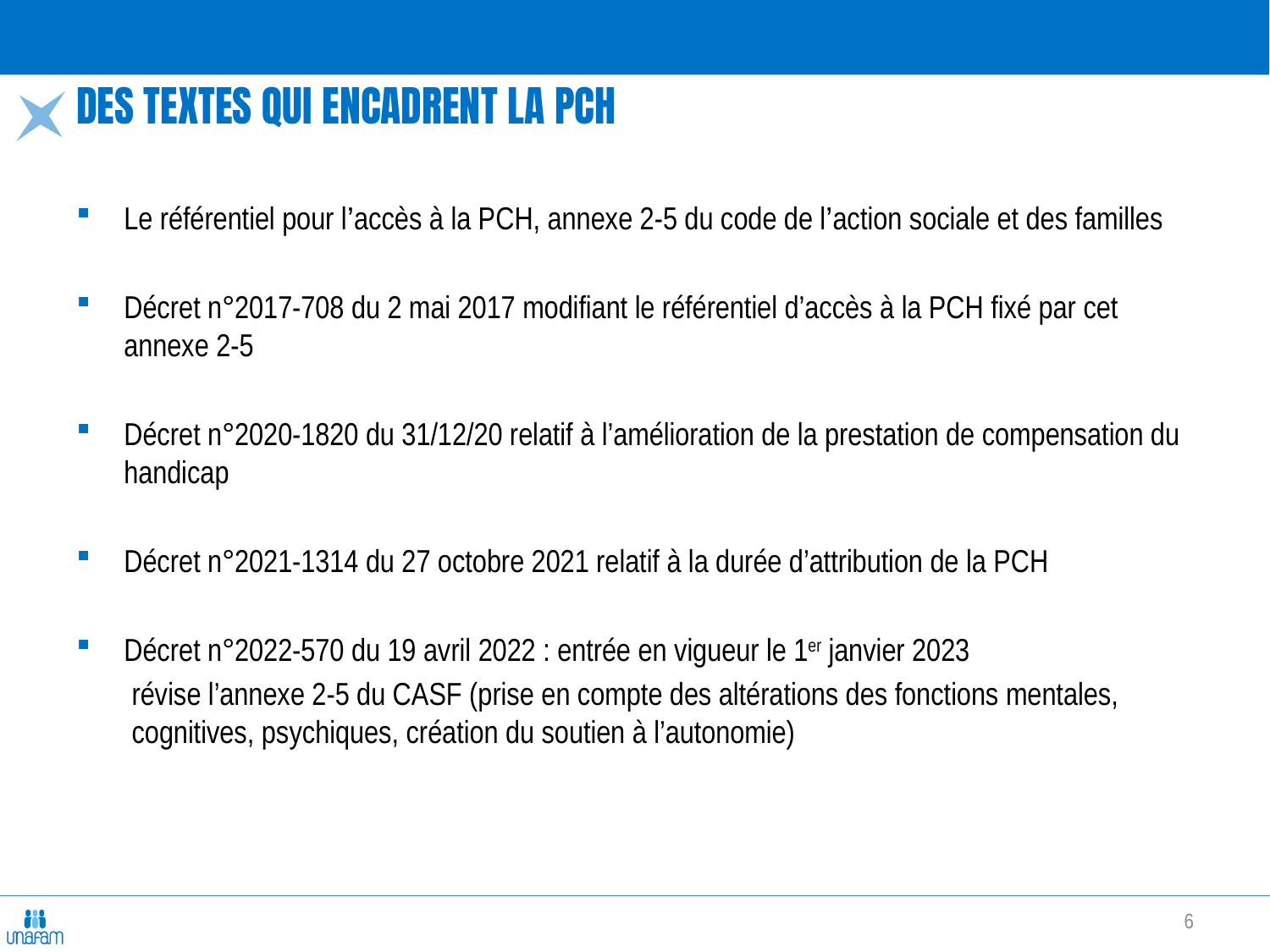

# DES Textes qui encadrent la PCH
Le référentiel pour l’accès à la PCH, annexe 2-5 du code de l’action sociale et des familles

Décret n°2017-708 du 2 mai 2017 modifiant le référentiel d’accès à la PCH fixé par cet annexe 2-5

Décret n°2020-1820 du 31/12/20 relatif à l’amélioration de la prestation de compensation du handicap

Décret n°2021-1314 du 27 octobre 2021 relatif à la durée d’attribution de la PCH

Décret n°2022-570 du 19 avril 2022 : entrée en vigueur le 1er janvier 2023
révise l’annexe 2-5 du CASF (prise en compte des altérations des fonctions mentales, cognitives, psychiques, création du soutien à l’autonomie)

6